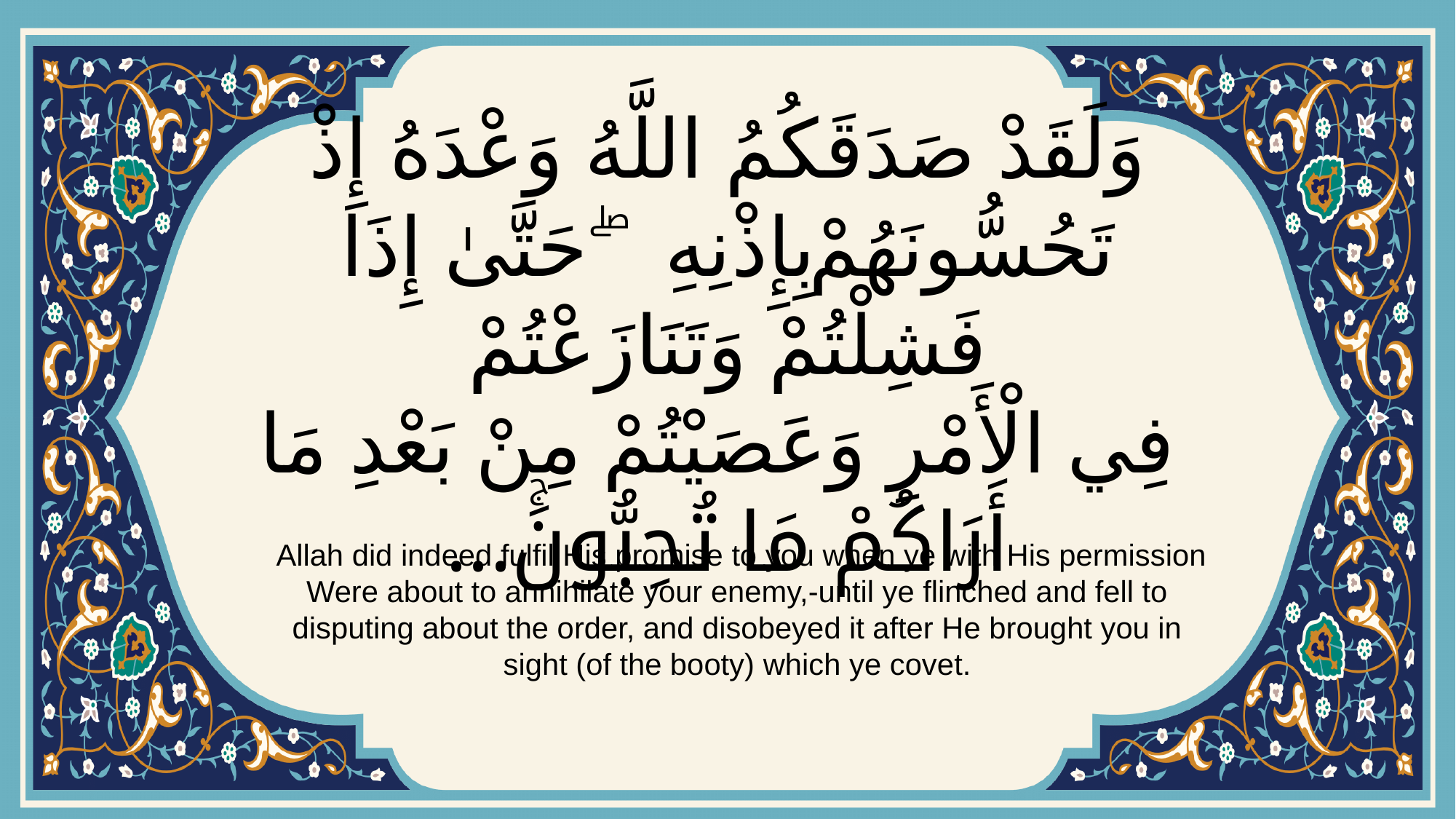

# وَلَقَدْ صَدَقَكُمُ اللَّهُ وَعْدَهُ إِذْ تَحُسُّونَهُمْ بِإِذْنِهِ ۖ حَتَّىٰ إِذَا فَشِلْتُمْ وَتَنَازَعْتُمْ فِي الْأَمْرِ وَعَصَيْتُمْ مِنْ بَعْدِ مَا أَرَاكُمْ مَا تُحِبُّونَۚ...
 Allah did indeed fulfil His promise to you when ye with His permission Were about to annihilate your enemy,-until ye flinched and fell to disputing about the order, and disobeyed it after He brought you in sight (of the booty) which ye covet.